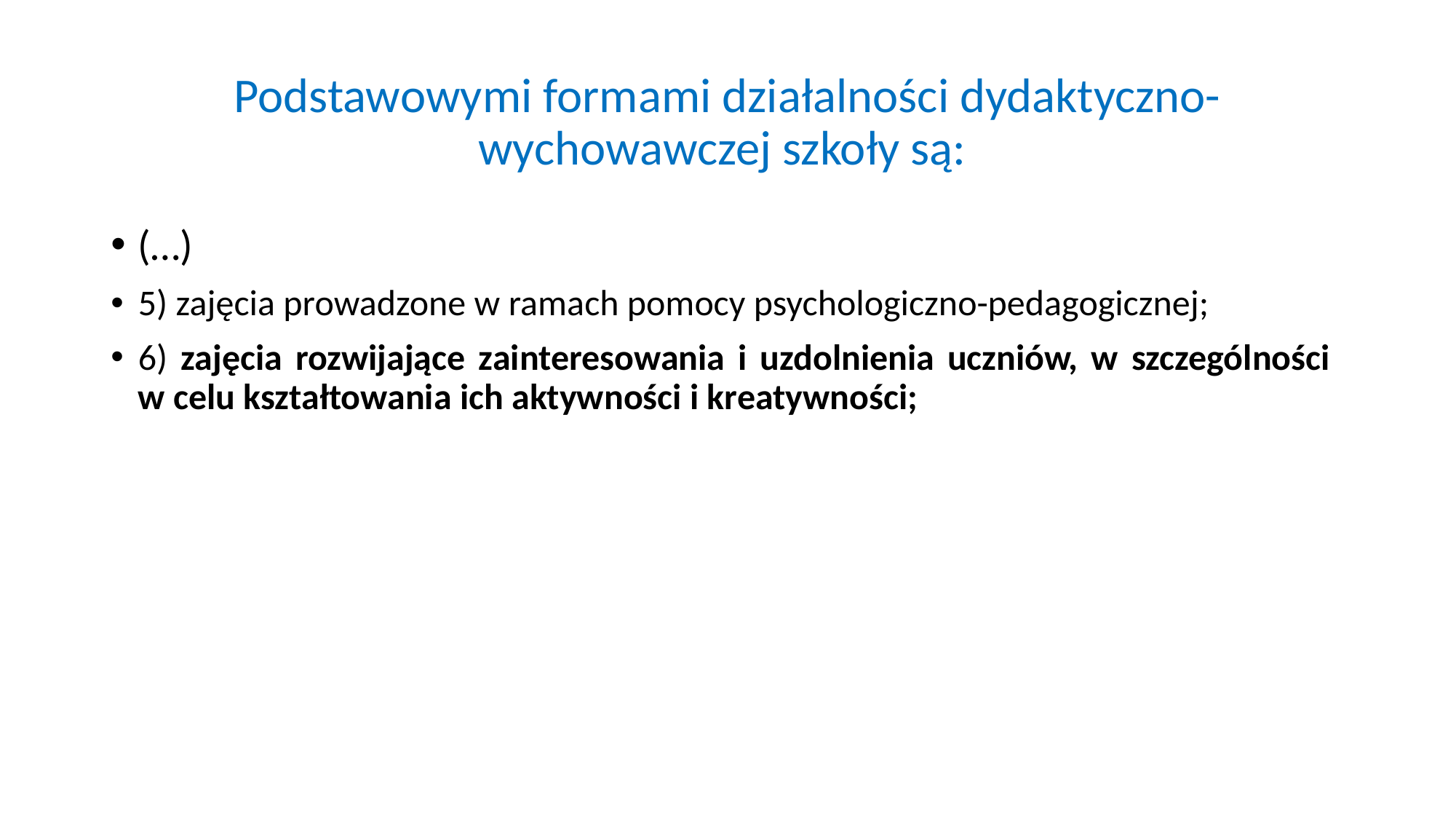

# Podstawowymi formami działalności dydaktyczno-wychowawczej szkoły są:
(…)
5) zajęcia prowadzone w ramach pomocy psychologiczno-pedagogicznej;
6) zajęcia rozwijające zainteresowania i uzdolnienia uczniów, w szczególności
w celu kształtowania ich aktywności i kreatywności;